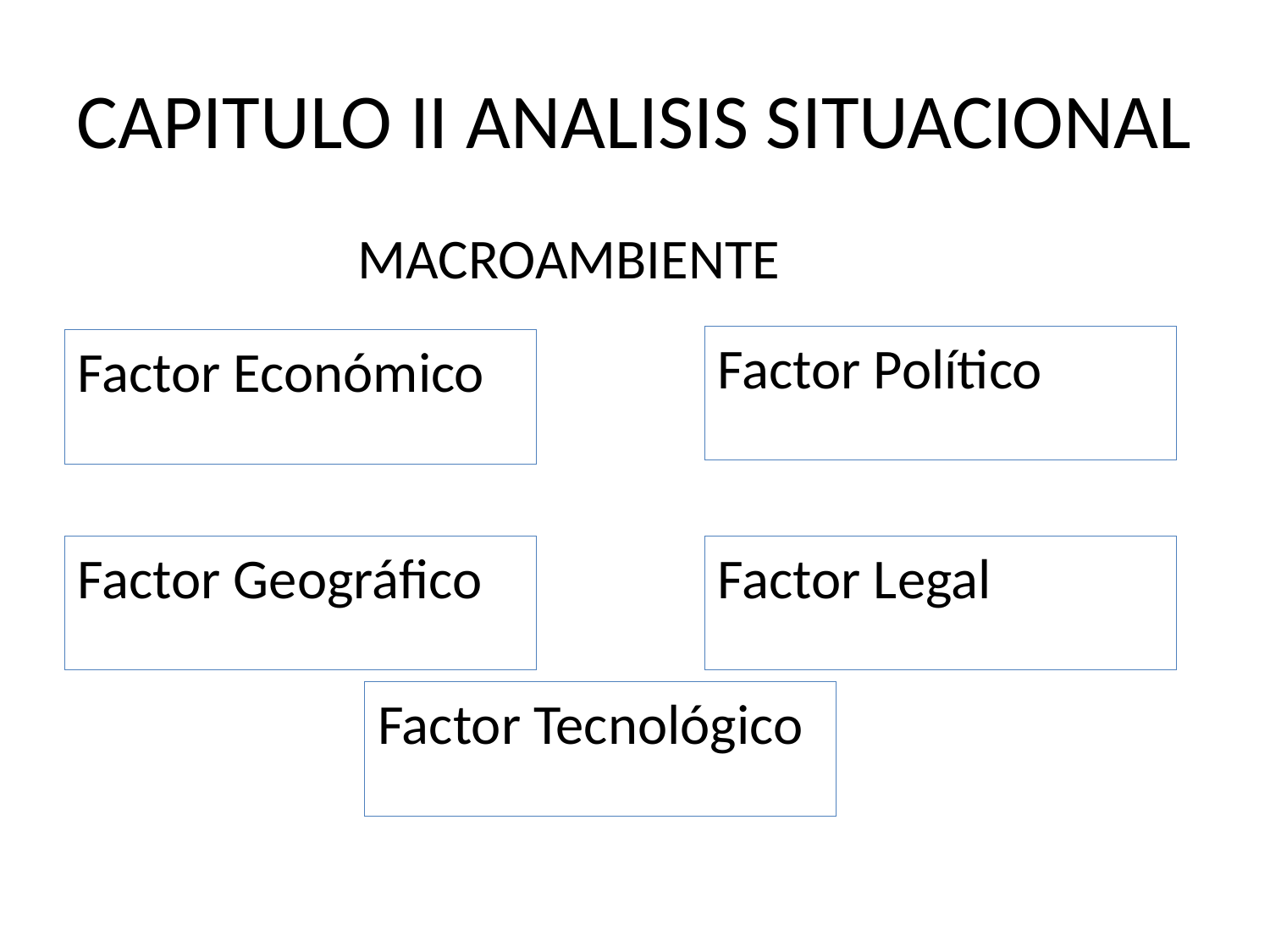

# CAPITULO II ANALISIS SITUACIONAL
MACROAMBIENTE

Factor Político

Factor Económico

Factor Geográfico

Factor Legal

Factor Tecnológico